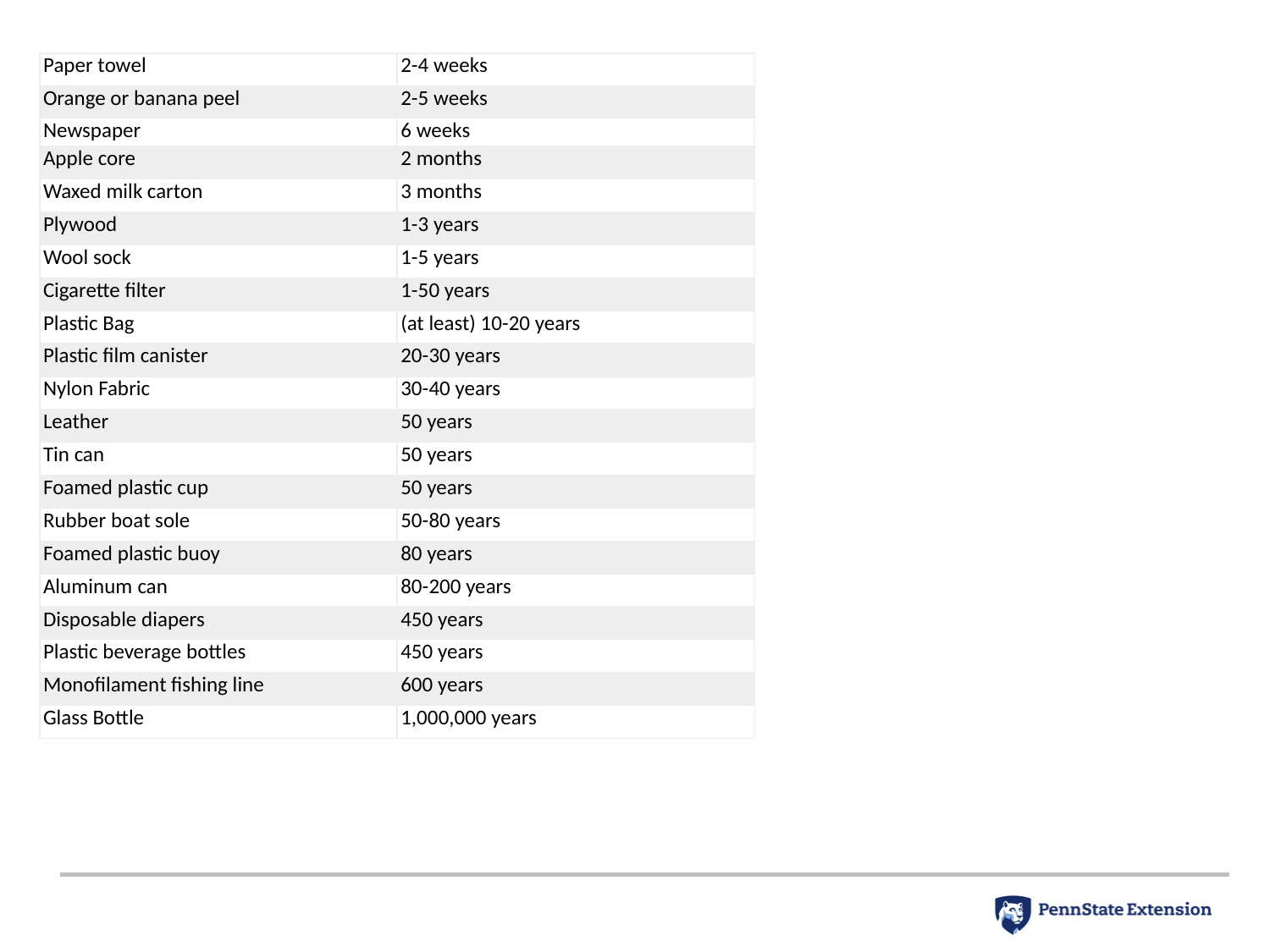

| Paper towel | 2-4 weeks |
| --- | --- |
| Orange or banana peel | 2-5 weeks |
| Newspaper | 6 weeks |
| Apple core | 2 months |
| Waxed milk carton | 3 months |
| Plywood | 1-3 years |
| Wool sock | 1-5 years |
| Cigarette filter | 1-50 years |
| Plastic Bag | (at least) 10-20 years |
| Plastic film canister | 20-30 years |
| Nylon Fabric | 30-40 years |
| Leather | 50 years |
| Tin can | 50 years |
| Foamed plastic cup | 50 years |
| Rubber boat sole | 50-80 years |
| Foamed plastic buoy | 80 years |
| Aluminum can | 80-200 years |
| Disposable diapers | 450 years |
| Plastic beverage bottles | 450 years |
| Monofilament fishing line | 600 years |
| Glass Bottle | 1,000,000 years |